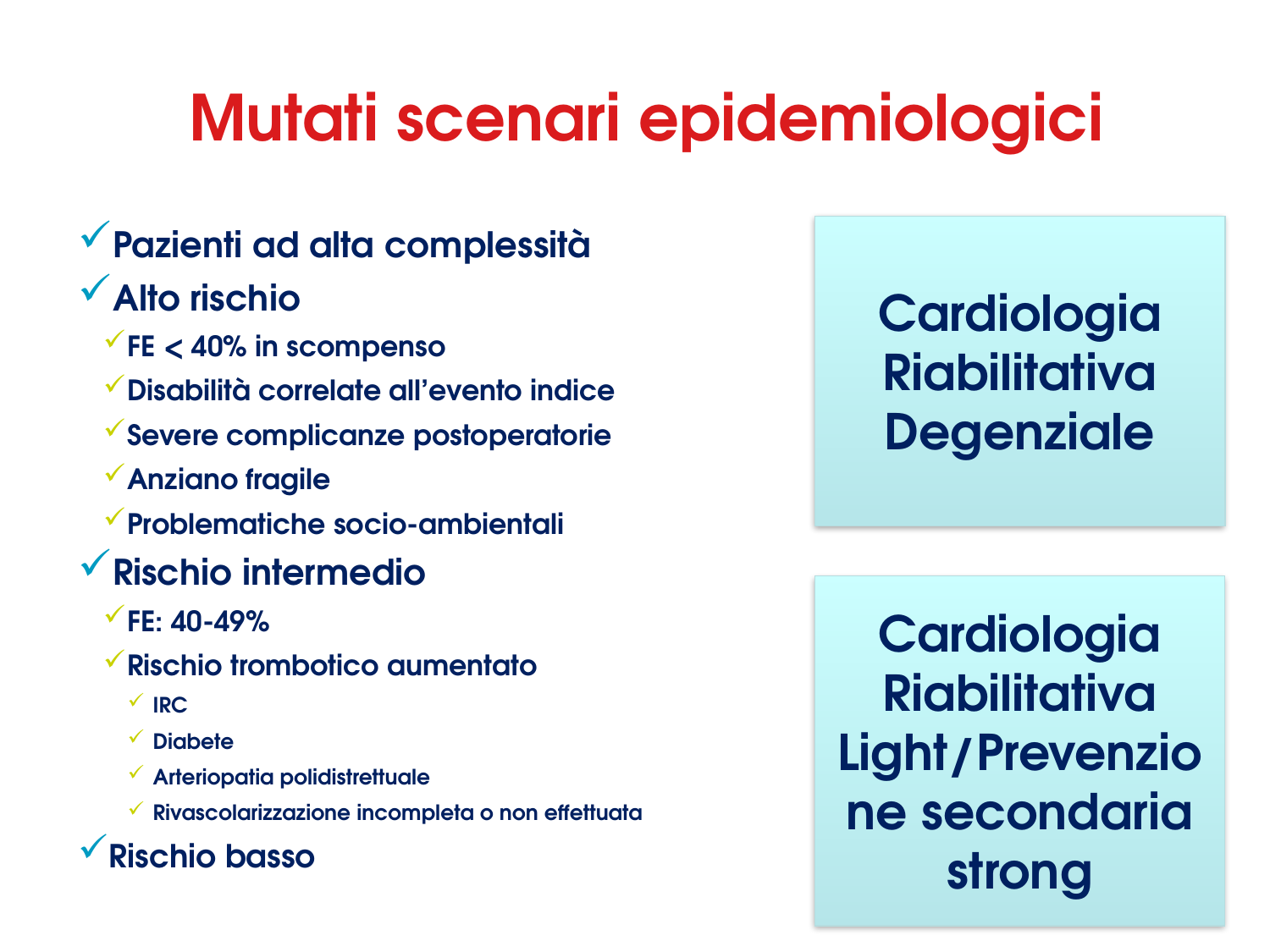

# Mutati scenari epidemiologici
Cardiologia Riabilitativa Degenziale
Pazienti ad alta complessità
Alto rischio
FE < 40% in scompenso
Disabilità correlate all’evento indice
Severe complicanze postoperatorie
Anziano fragile
Problematiche socio-ambientali
Rischio intermedio
FE: 40-49%
Rischio trombotico aumentato
IRC
Diabete
Arteriopatia polidistrettuale
Rivascolarizzazione incompleta o non effettuata
Rischio basso

Cardiologia Riabilitativa Light/Prevenzione secondaria strong